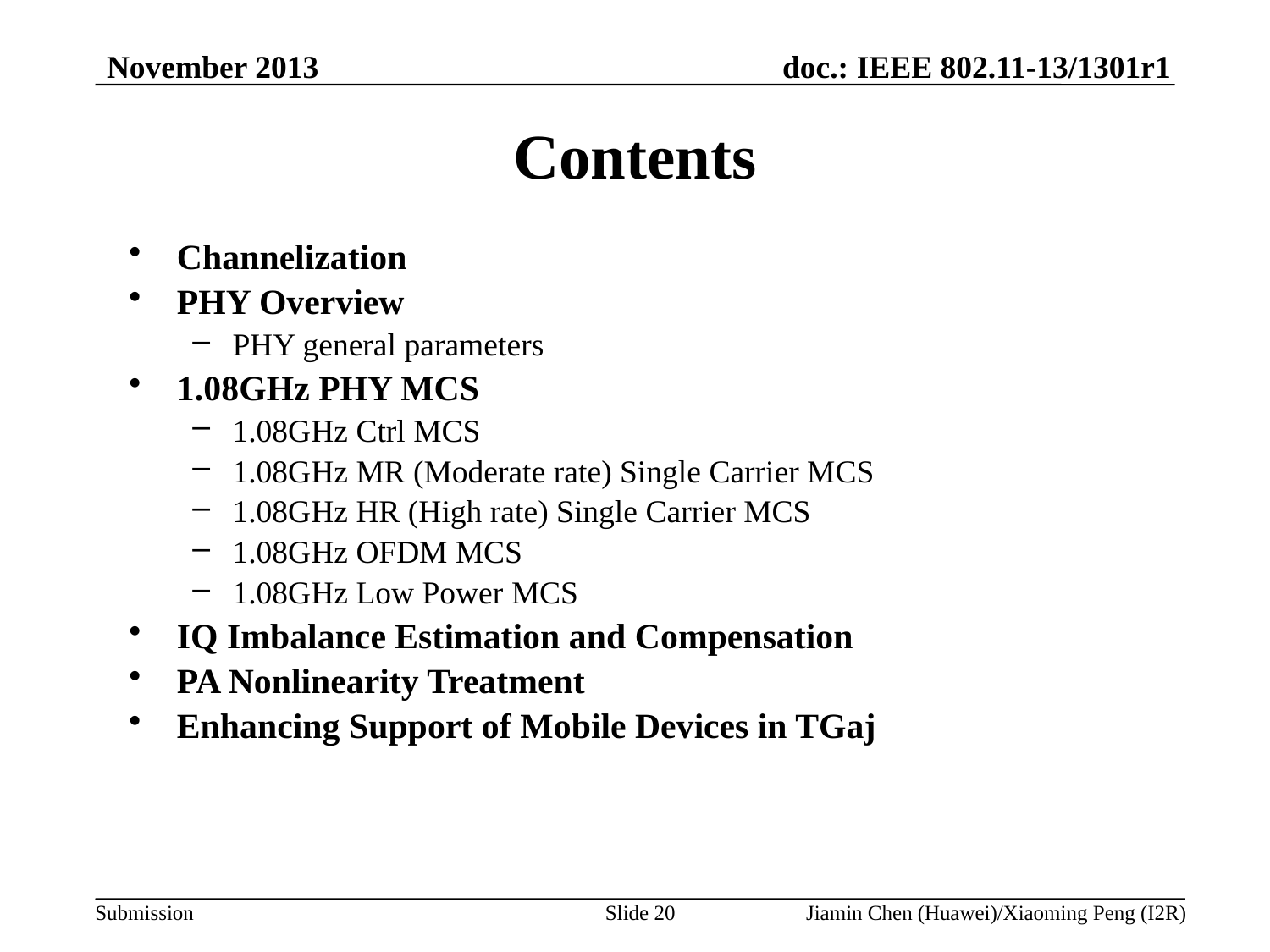

# Contents
Channelization
PHY Overview
PHY general parameters
1.08GHz PHY MCS
1.08GHz Ctrl MCS
1.08GHz MR (Moderate rate) Single Carrier MCS
1.08GHz HR (High rate) Single Carrier MCS
1.08GHz OFDM MCS
1.08GHz Low Power MCS
IQ Imbalance Estimation and Compensation
PA Nonlinearity Treatment
Enhancing Support of Mobile Devices in TGaj
Slide 20
Jiamin Chen (Huawei)/Xiaoming Peng (I2R)